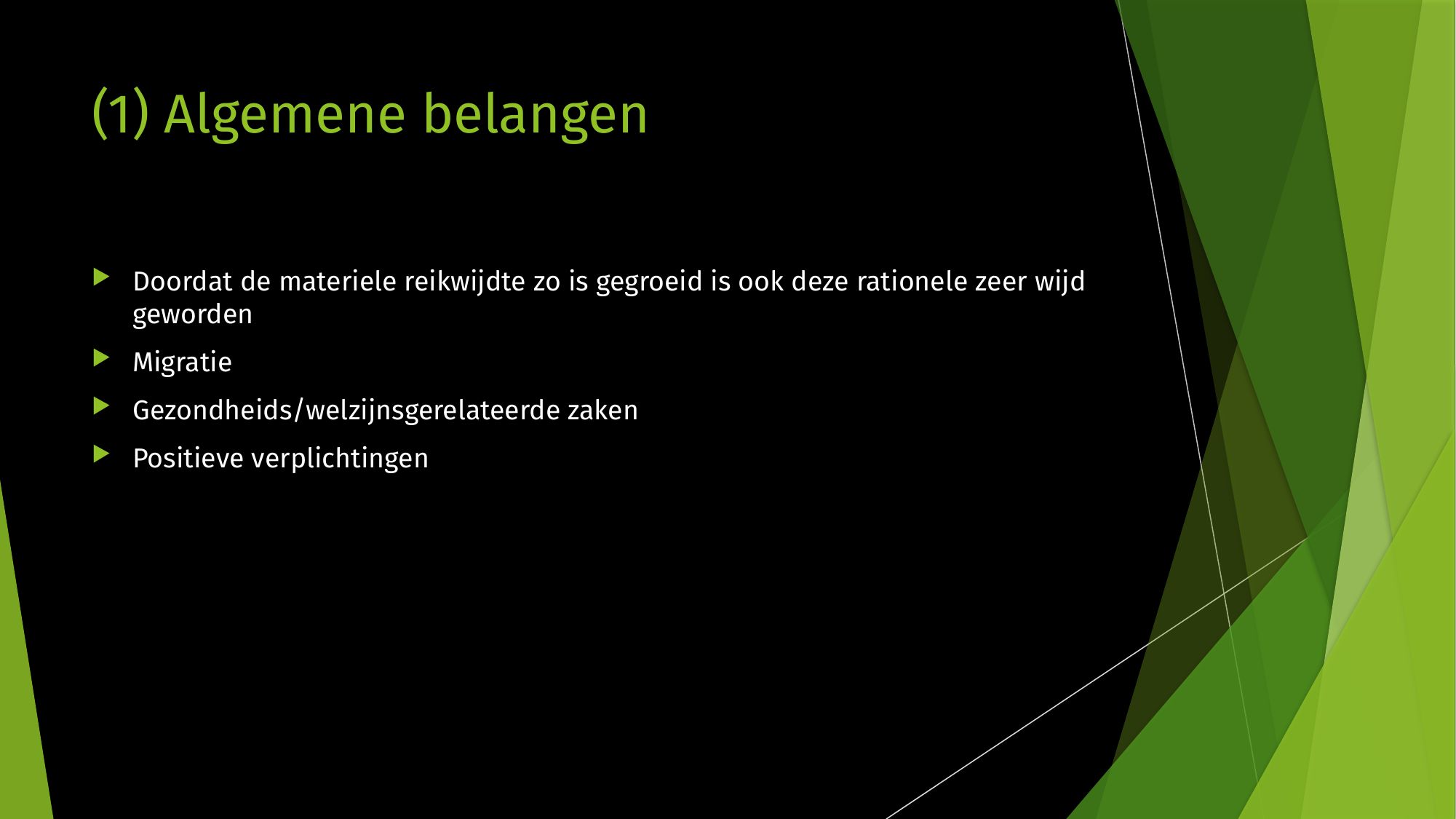

# (1) Algemene belangen
Doordat de materiele reikwijdte zo is gegroeid is ook deze rationele zeer wijd geworden
Migratie
Gezondheids/welzijnsgerelateerde zaken
Positieve verplichtingen